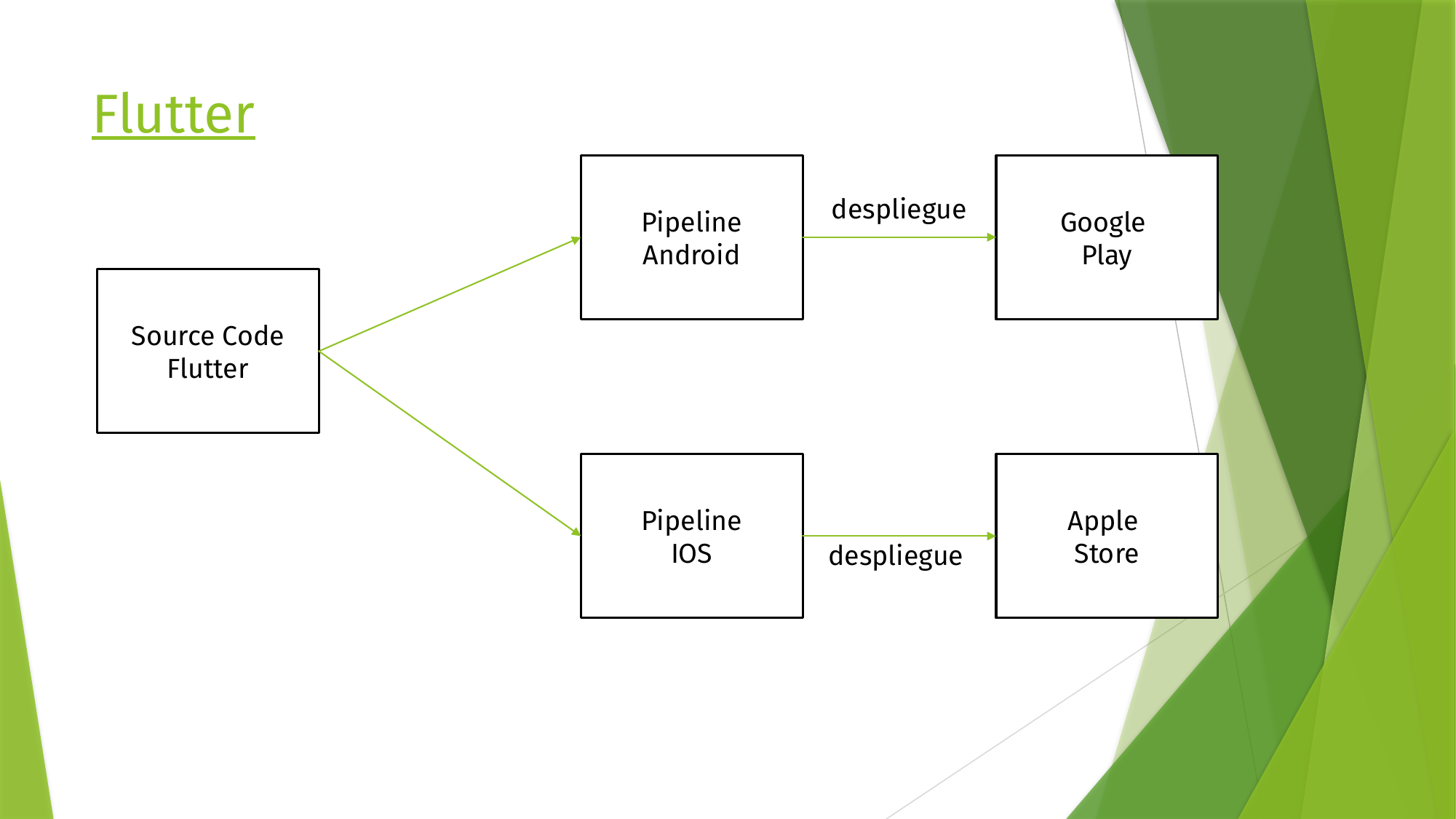

# Flutter
Pipeline
Android
Google
Play
despliegue
Source Code
Flutter
Pipeline
IOS
Apple
Store
despliegue